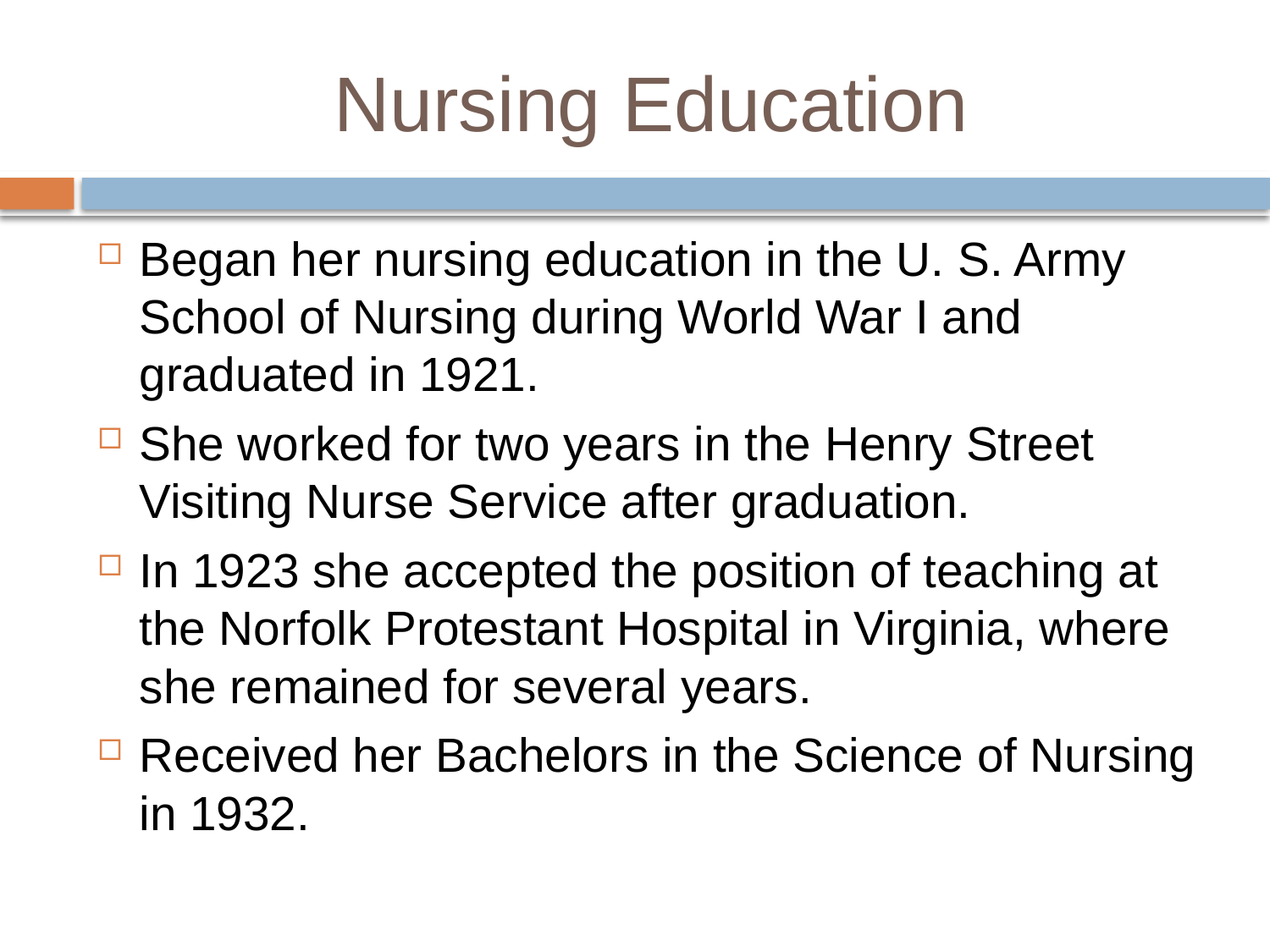

# Nursing Education
Began her nursing education in the U. S. Army School of Nursing during World War I and graduated in 1921.
She worked for two years in the Henry Street Visiting Nurse Service after graduation.
In 1923 she accepted the position of teaching at the Norfolk Protestant Hospital in Virginia, where she remained for several years.
Received her Bachelors in the Science of Nursing in 1932.